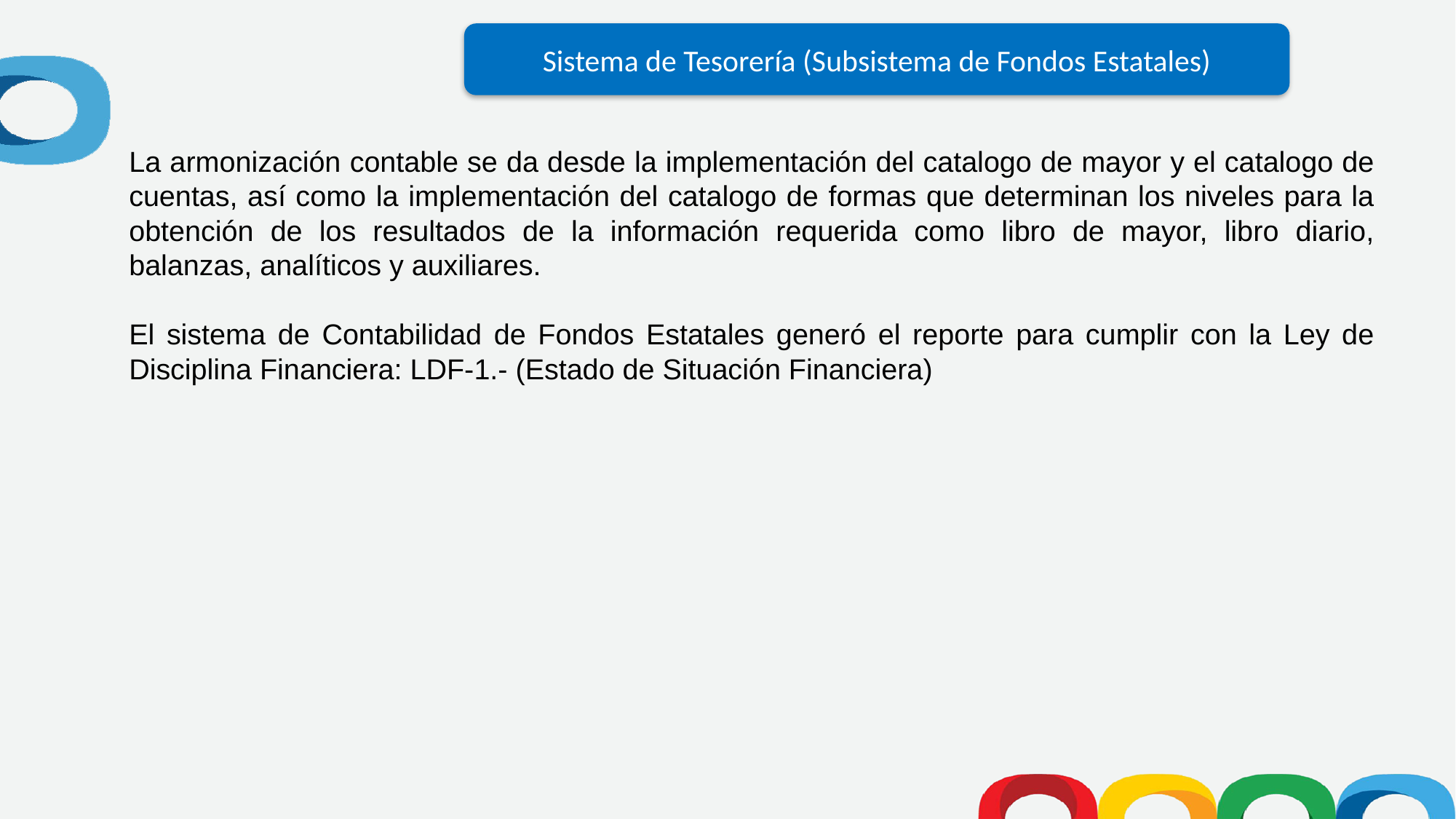

Sistema de Tesorería (Subsistema de Fondos Estatales)
La armonización contable se da desde la implementación del catalogo de mayor y el catalogo de cuentas, así como la implementación del catalogo de formas que determinan los niveles para la obtención de los resultados de la información requerida como libro de mayor, libro diario, balanzas, analíticos y auxiliares.

El sistema de Contabilidad de Fondos Estatales generó el reporte para cumplir con la Ley de Disciplina Financiera: LDF-1.- (Estado de Situación Financiera)